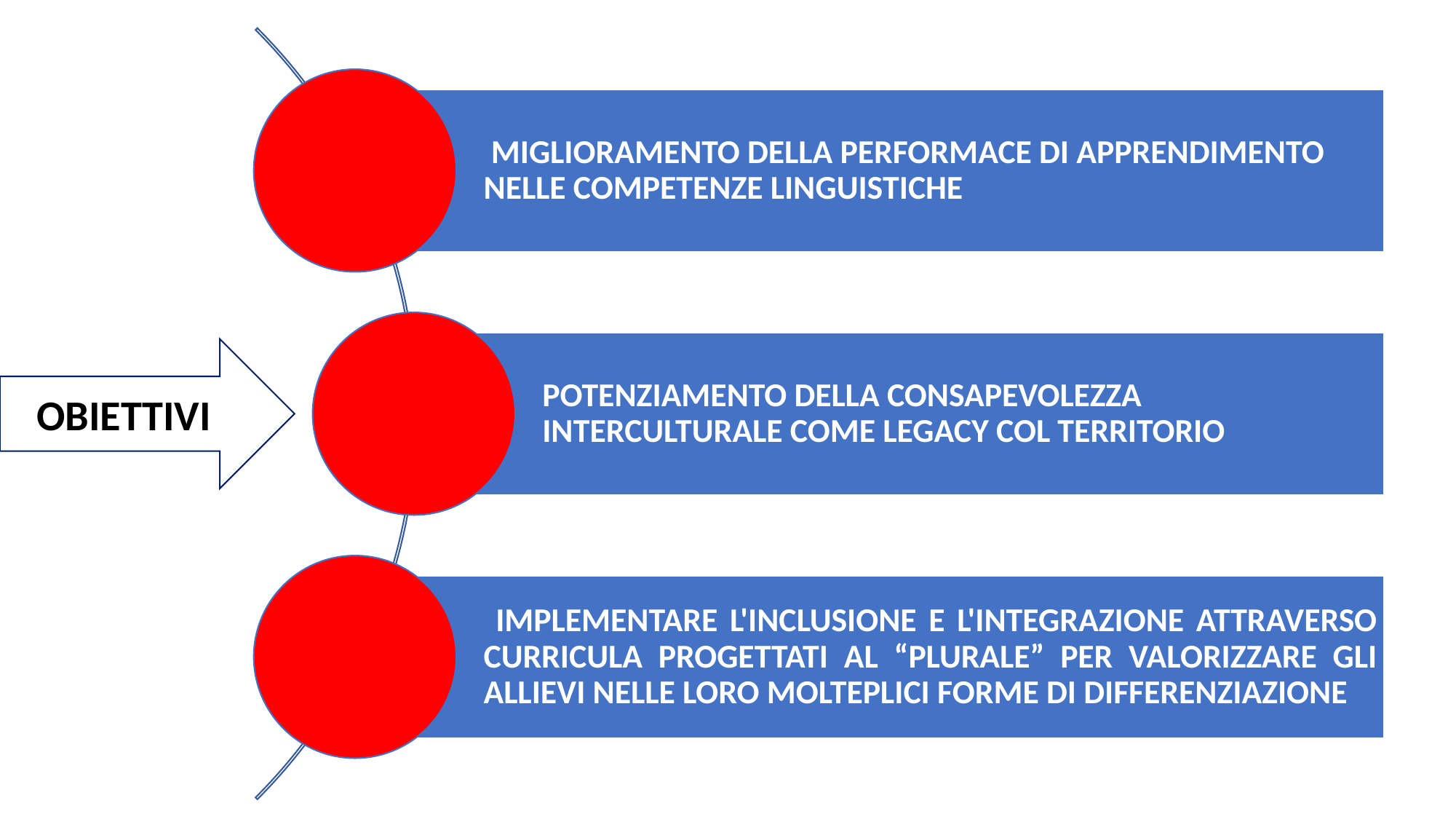

MIGLIORAMENTO DELLA PERFORMACE DI APPRENDIMENTO NELLE COMPETENZE LINGUISTICHE
POTENZIAMENTO DELLA CONSAPEVOLEZZA INTERCULTURALE COME LEGACY COL TERRITORIO
 IMPLEMENTARE L'INCLUSIONE E L'INTEGRAZIONE ATTRAVERSO CURRICULA PROGETTATI AL “PLURALE” PER VALORIZZARE GLI ALLIEVI NELLE LORO MOLTEPLICI FORME DI DIFFERENZIAZIONE
OBIETTIVI